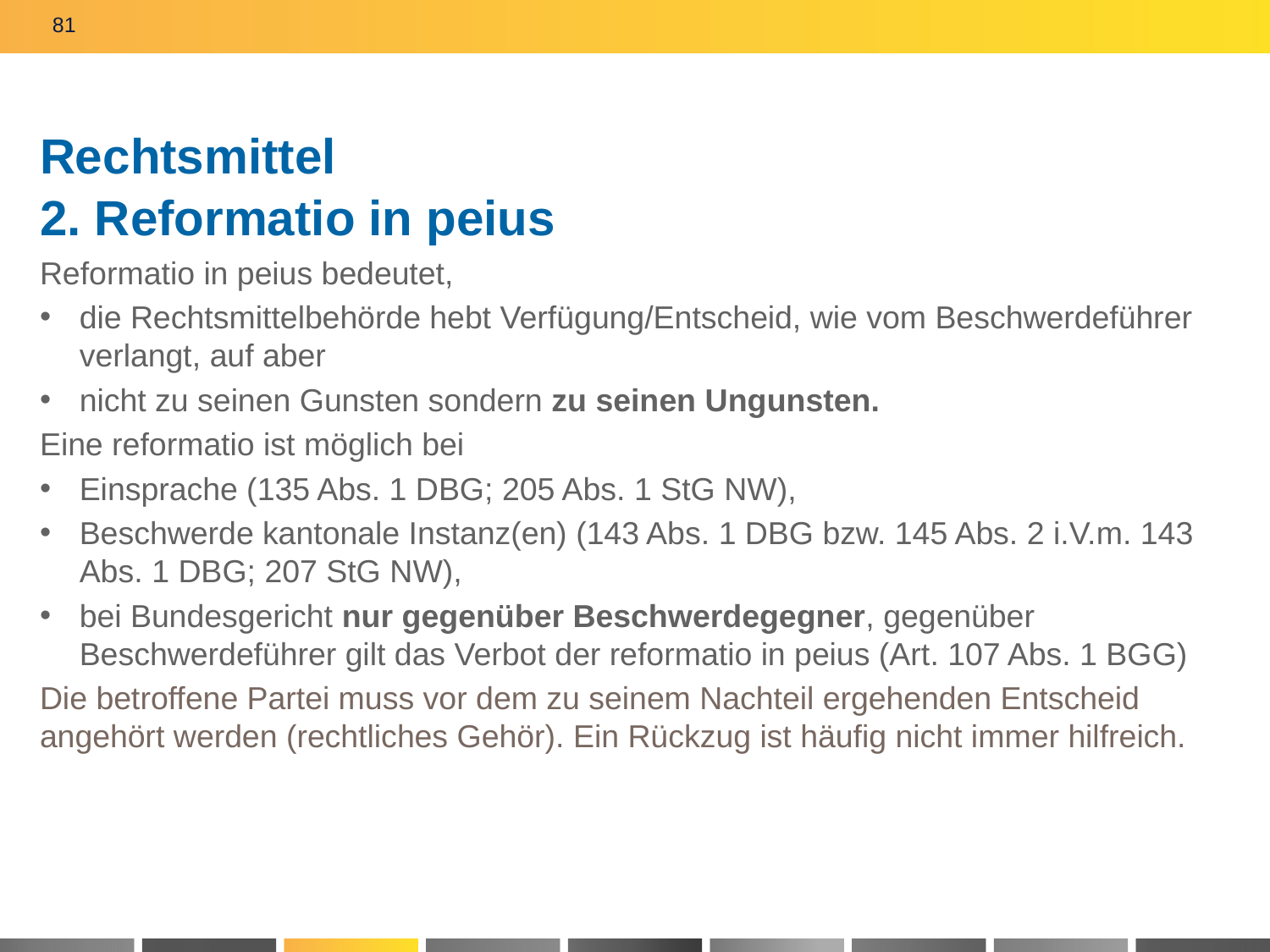

81
# Rechtsmittel 2. Reformatio in peius
Reformatio in peius bedeutet,
die Rechtsmittelbehörde hebt Verfügung/Entscheid, wie vom Beschwerdeführer verlangt, auf aber
nicht zu seinen Gunsten sondern zu seinen Ungunsten.
Eine reformatio ist möglich bei
Einsprache (135 Abs. 1 DBG; 205 Abs. 1 StG NW),
Beschwerde kantonale Instanz(en) (143 Abs. 1 DBG bzw. 145 Abs. 2 i.V.m. 143 Abs. 1 DBG; 207 StG NW),
bei Bundesgericht nur gegenüber Beschwerdegegner, gegenüber Beschwerdeführer gilt das Verbot der reformatio in peius (Art. 107 Abs. 1 BGG)
Die betroffene Partei muss vor dem zu seinem Nachteil ergehenden Entscheid angehört werden (rechtliches Gehör). Ein Rückzug ist häufig nicht immer hilfreich.